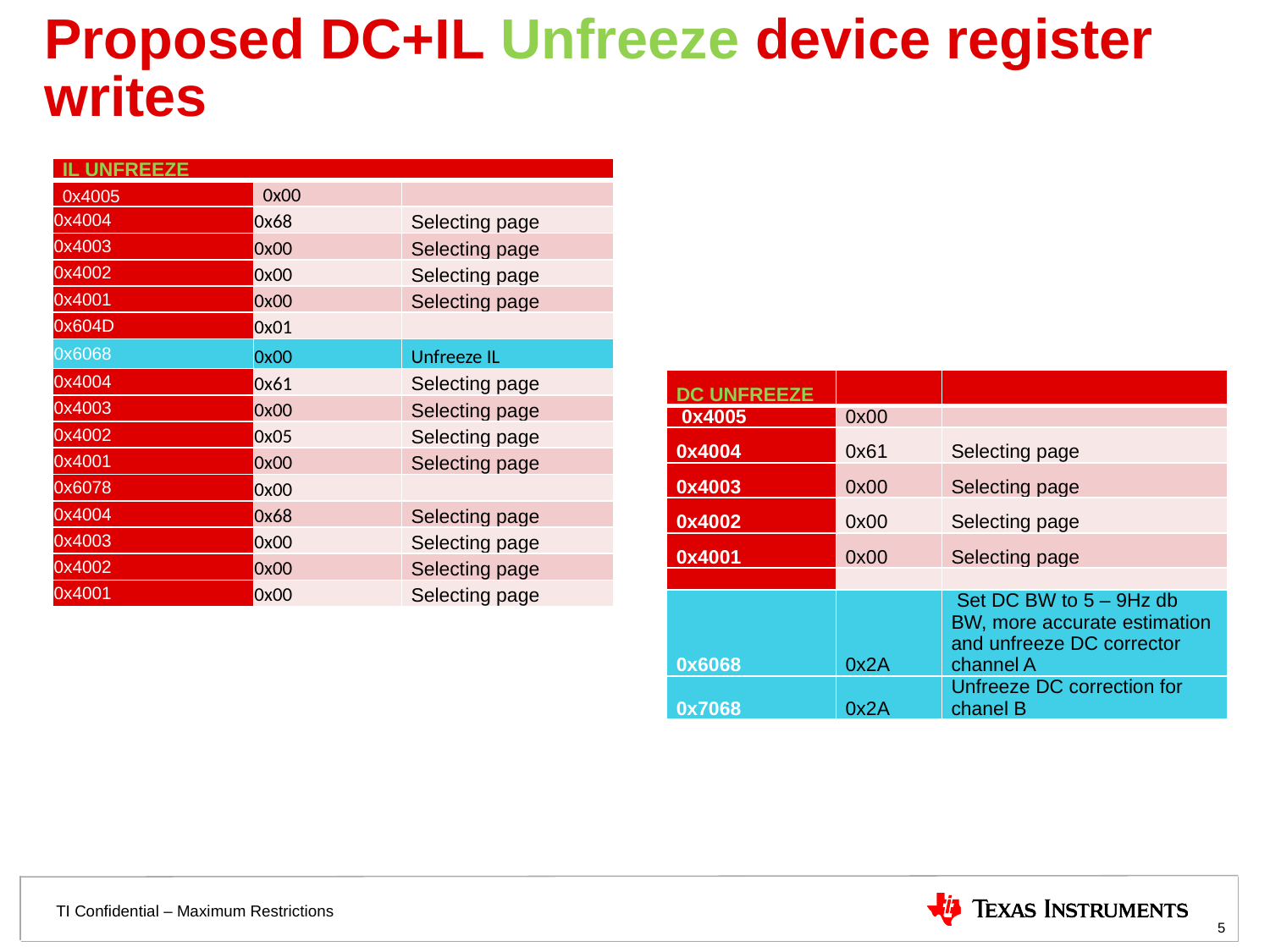

# Proposed DC+IL Unfreeze device register writes
| IL UNFREEZE |  |  |
| --- | --- | --- |
| 0x4005 | 0x00 |  |
| 0x4004 | 0x68 | Selecting page |
| 0x4003 | 0x00 | Selecting page |
| 0x4002 | 0x00 | Selecting page |
| 0x4001 | 0x00 | Selecting page |
| 0x604D | 0x01 |  |
| 0x6068 | 0x00 | Unfreeze IL |
| 0x4004 | 0x61 | Selecting page |
| 0x4003 | 0x00 | Selecting page |
| 0x4002 | 0x05 | Selecting page |
| 0x4001 | 0x00 | Selecting page |
| 0x6078 | 0x00 |  |
| 0x4004 | 0x68 | Selecting page |
| 0x4003 | 0x00 | Selecting page |
| 0x4002 | 0x00 | Selecting page |
| 0x4001 | 0x00 | Selecting page |
| DC UNFREEZE |  |  |
| --- | --- | --- |
| 0x4005 | 0x00 |  |
| 0x4004 | 0x61 | Selecting page |
| 0x4003 | 0x00 | Selecting page |
| 0x4002 | 0x00 | Selecting page |
| 0x4001 | 0x00 | Selecting page |
|  |  |  |
| 0x6068 | 0x2A | Set DC BW to 5 – 9Hz db BW, more accurate estimation and unfreeze DC corrector channel A |
| 0x7068 | 0x2A | Unfreeze DC correction for chanel B |
5